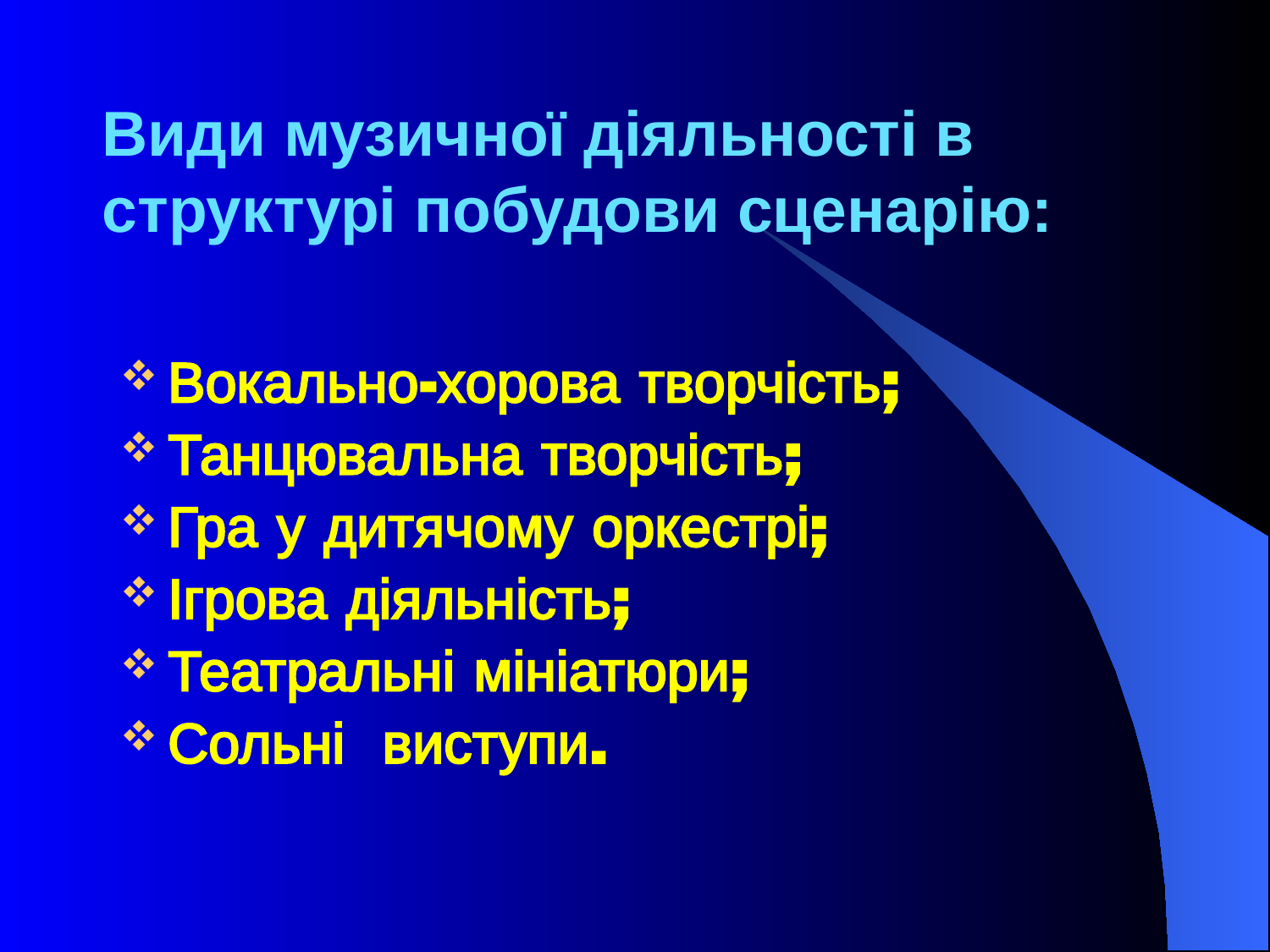

# Види музичної діяльності в структурі побудови сценарію:
Вокально-хорова творчість;
Танцювальна творчість;
Гра у дитячому оркестрі;
Ігрова діяльність;
Театральні мініатюри;
Сольні  виступи.